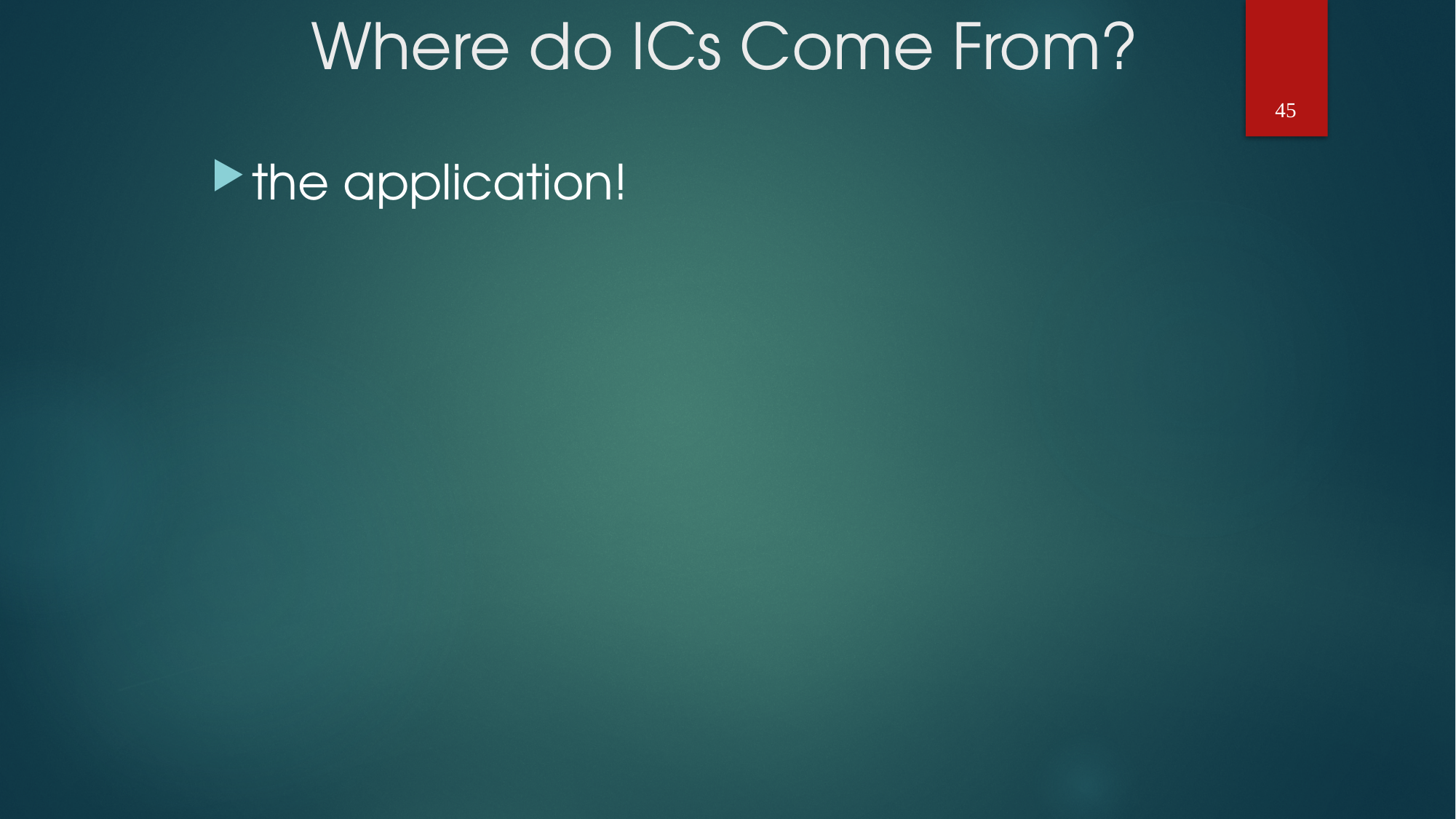

# Where do ICs Come From?
the application!
45